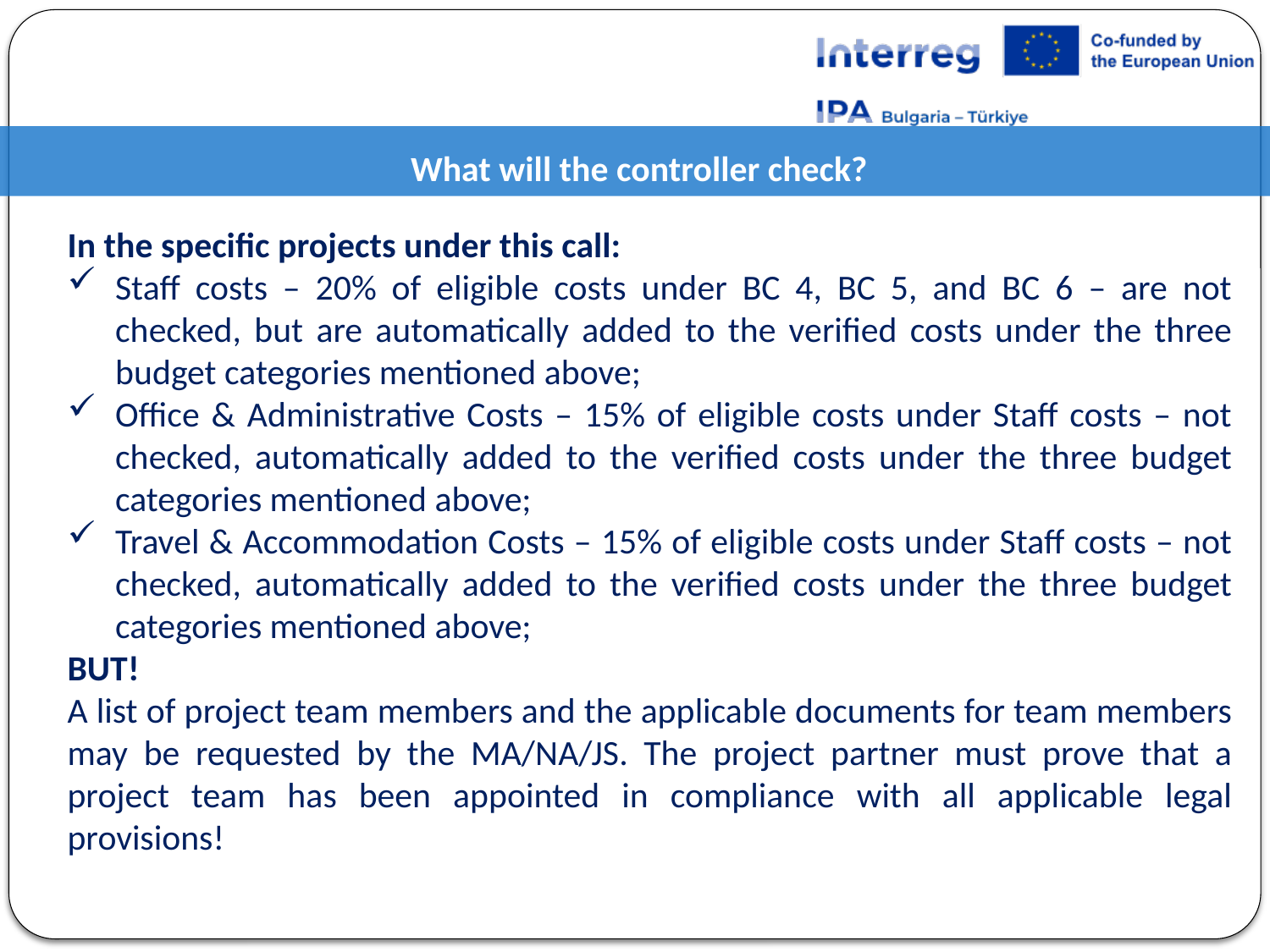

What will the controller check?

In the specific projects under this call:
Staff costs – 20% of eligible costs under BC 4, BC 5, and BC 6 – are not checked, but are automatically added to the verified costs under the three budget categories mentioned above;
Office & Administrative Costs – 15% of eligible costs under Staff costs – not checked, automatically added to the verified costs under the three budget categories mentioned above;
Travel & Accommodation Costs – 15% of eligible costs under Staff costs – not checked, automatically added to the verified costs under the three budget categories mentioned above;
BUT!
A list of project team members and the applicable documents for team members may be requested by the MA/NA/JS. The project partner must prove that a project team has been appointed in compliance with all applicable legal provisions!